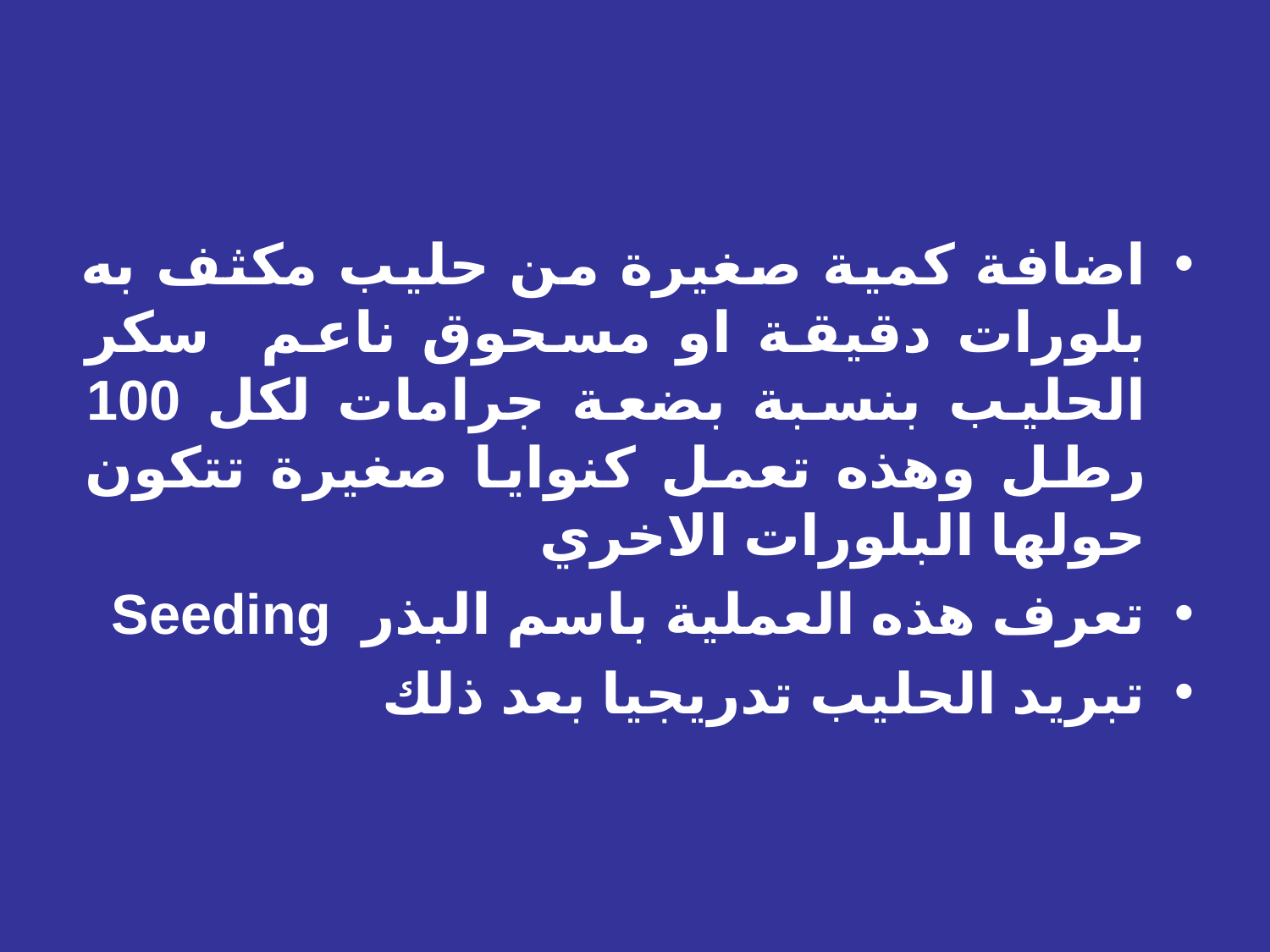

اضافة كمية صغيرة من حليب مكثف به بلورات دقيقة او مسحوق ناعم  سكر الحليب بنسبة بضعة جرامات لكل 100 رطل وهذه تعمل كنوايا صغيرة تتكون حولها البلورات الاخري
تعرف هذه العملية باسم البذر  Seeding
تبريد الحليب تدريجيا بعد ذلك